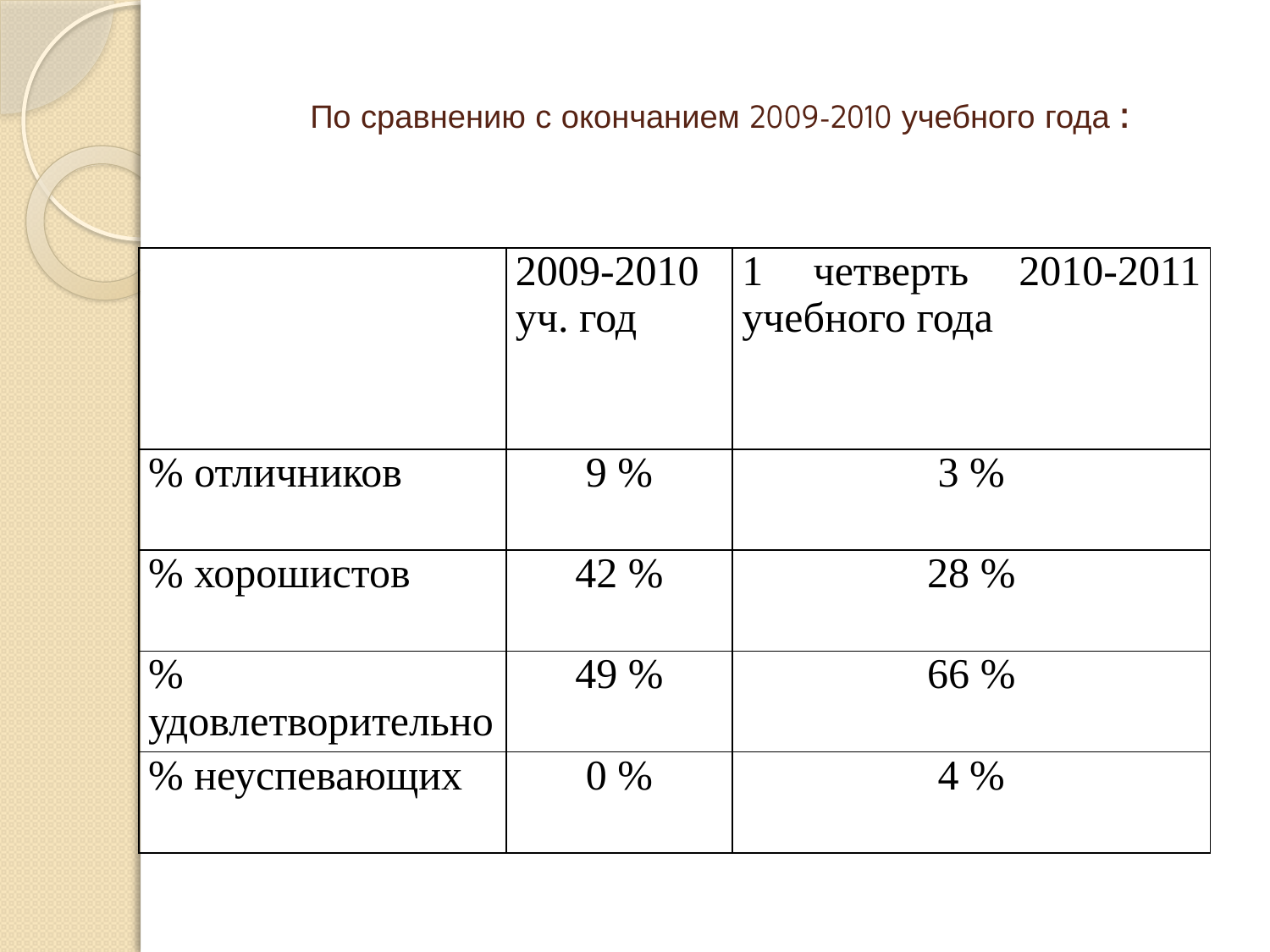

# По сравнению с окончанием 2009-2010 учебного года :
|  | 2009-2010 уч. год | 1 четверть 2010-2011 учебного года |
| --- | --- | --- |
| % отличников | 9 % | 3 % |
| % хорошистов | 42 % | 28 % |
| % удовлетворительно | 49 % | 66 % |
| % неуспевающих | 0 % | 4 % |